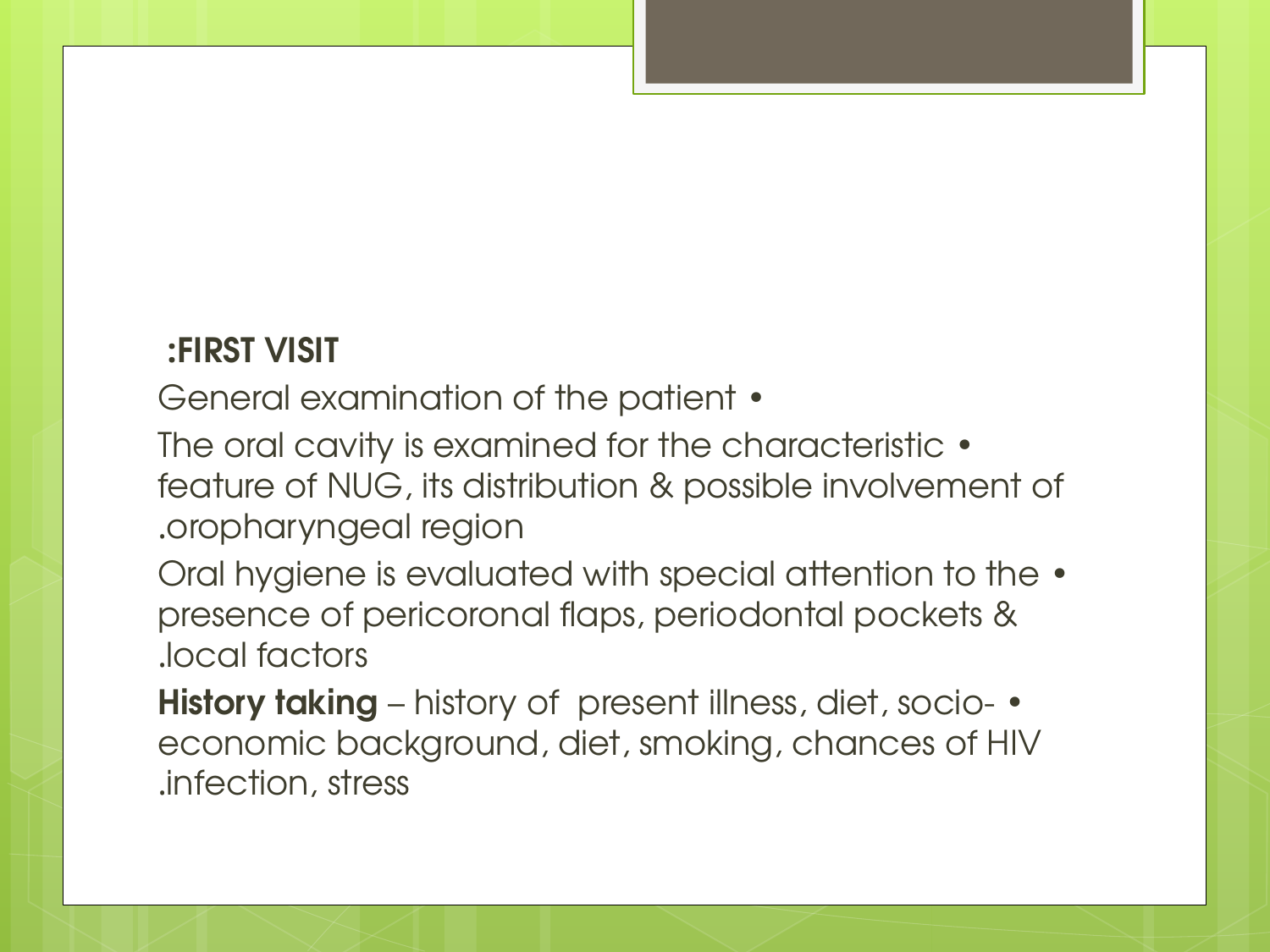

#
FIRST VISIT:
• General examination of the patient
• The oral cavity is examined for the characteristic feature of NUG, its distribution & possible involvement of oropharyngeal region.
• Oral hygiene is evaluated with special attention to the presence of pericoronal flaps, periodontal pockets & local factors.
• History taking – history of  present illness, diet, socio-economic background, diet, smoking, chances of HIV infection, stress.